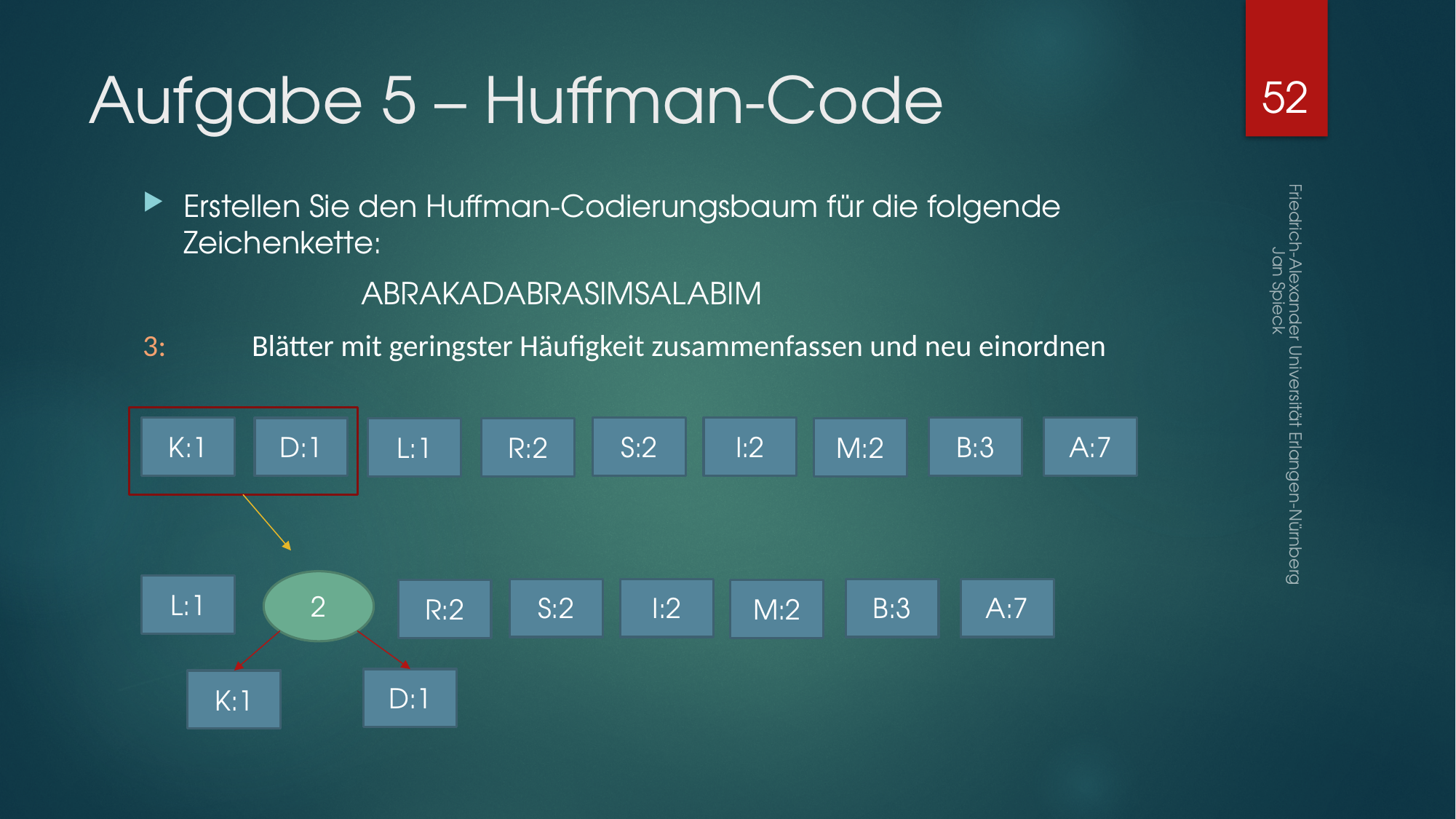

52
# Aufgabe 5 – Huffman-Code
Erstellen Sie den Huffman-Codierungsbaum für die folgende Zeichenkette:
		ABRAKADABRASIMSALABIM
3:	Blätter mit geringster Häufigkeit zusammenfassen und neu einordnen
Friedrich-Alexander Universität Erlangen-Nürnberg                      Jan Spieck

K:1
S:2
I:2
B:3
A:7
D:1
M:2
L:1
R:2
2
L:1
S:2
I:2
B:3
A:7
M:2
R:2
D:1
K:1